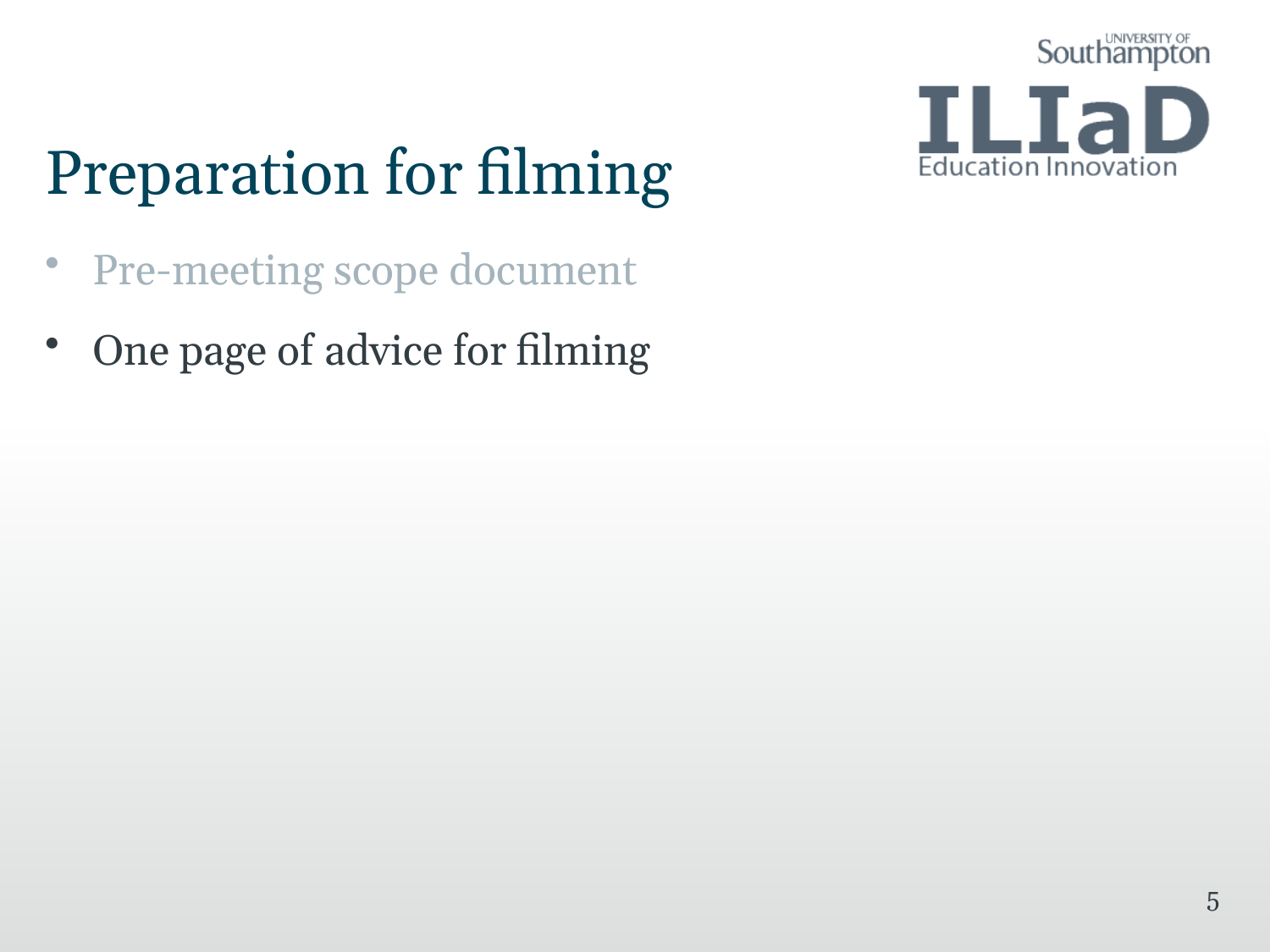

# Preparation for filming
Pre-meeting scope document
One page of advice for filming

5